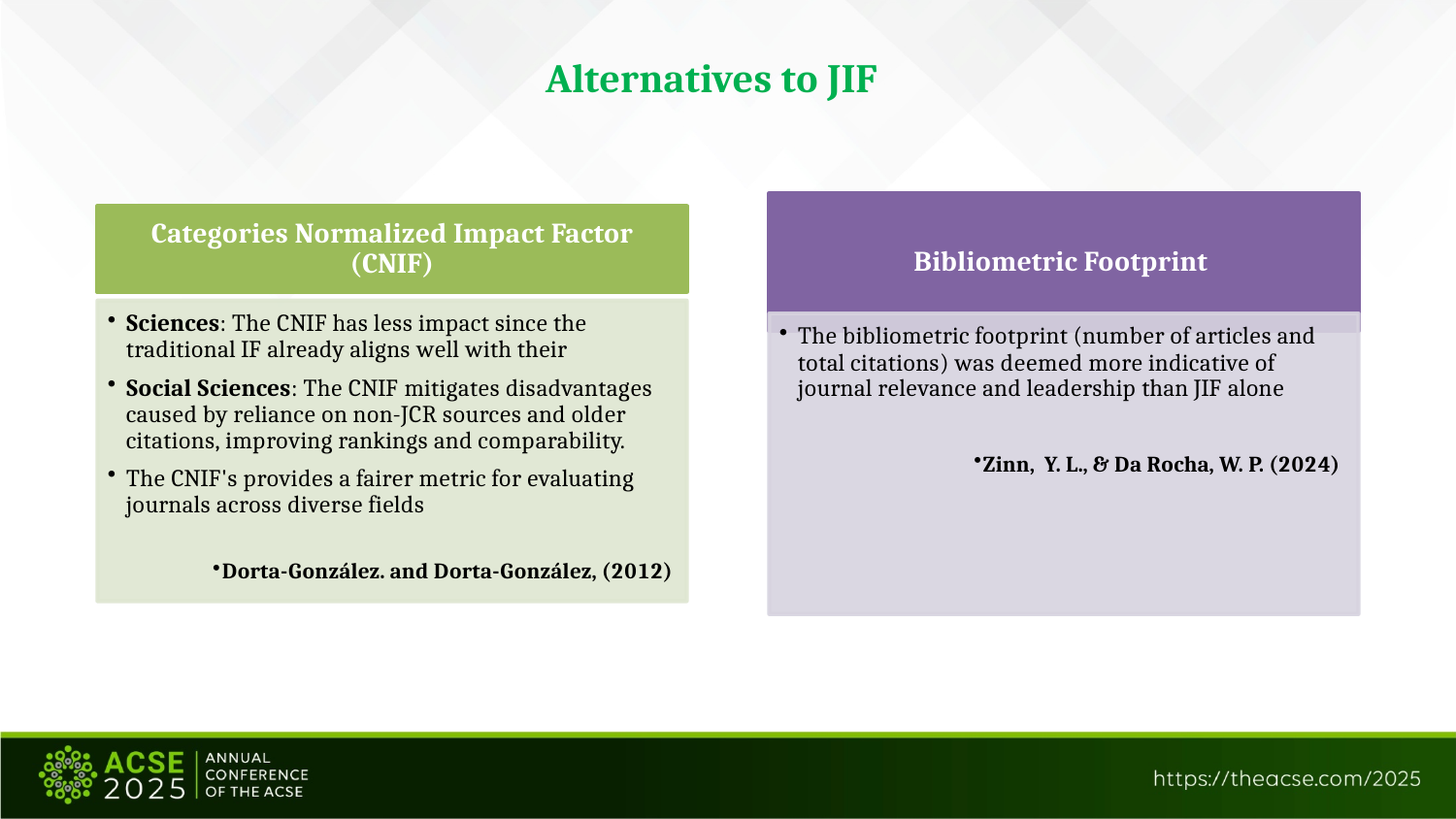

# Alternatives to JIF
Categories Normalized Impact Factor (CNIF)
Sciences: The CNIF has less impact since the traditional IF already aligns well with their
Social Sciences: The CNIF mitigates disadvantages caused by reliance on non-JCR sources and older citations, improving rankings and comparability.
The CNIF's provides a fairer metric for evaluating journals across diverse fields

Dorta-González. and Dorta-González, (2012)
Bibliometric Footprint
The bibliometric footprint (number of articles and total citations) was deemed more indicative of journal relevance and leadership than JIF alone

Zinn,  Y. L., & Da Rocha, W. P. (2024)